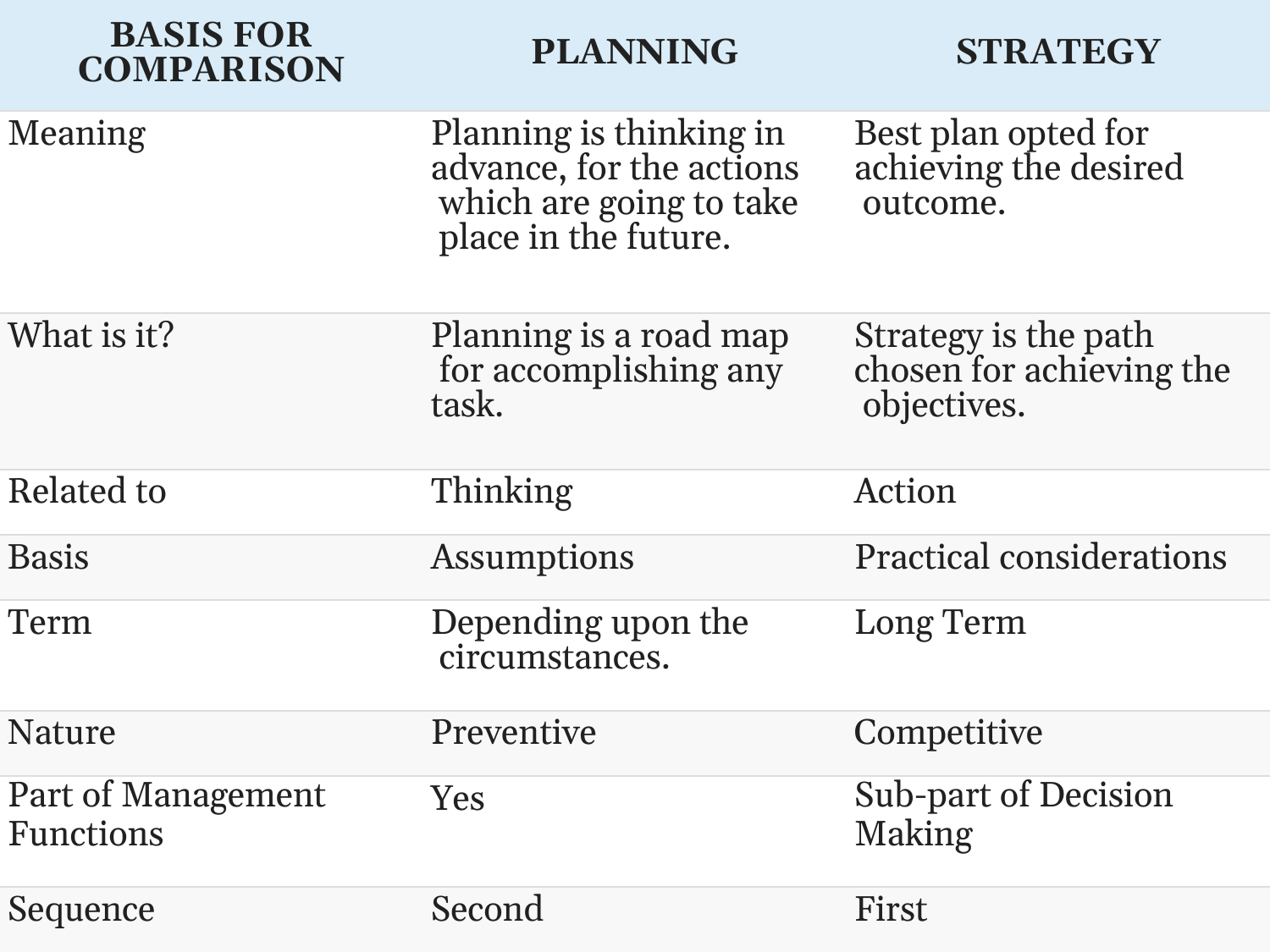

BASIS FOR  COMPARISON
PLANNING
STRATEGY
Meaning
Planning is thinking in  advance, for the actions  which are going to take  place in the future.
Best plan opted for  achieving the desired  outcome.
What is it?
Planning is a road map  for accomplishing any  task.
Strategy is the path  chosen for achieving the  objectives.
Related to
Thinking
Action
Basis
Assumptions
Practical considerations
Term
Long Term
Depending upon the  circumstances.
Nature
Preventive
Competitive
Yes
Part of Management
Functions
Sub-part of Decision
Making
Sequence
Second
First